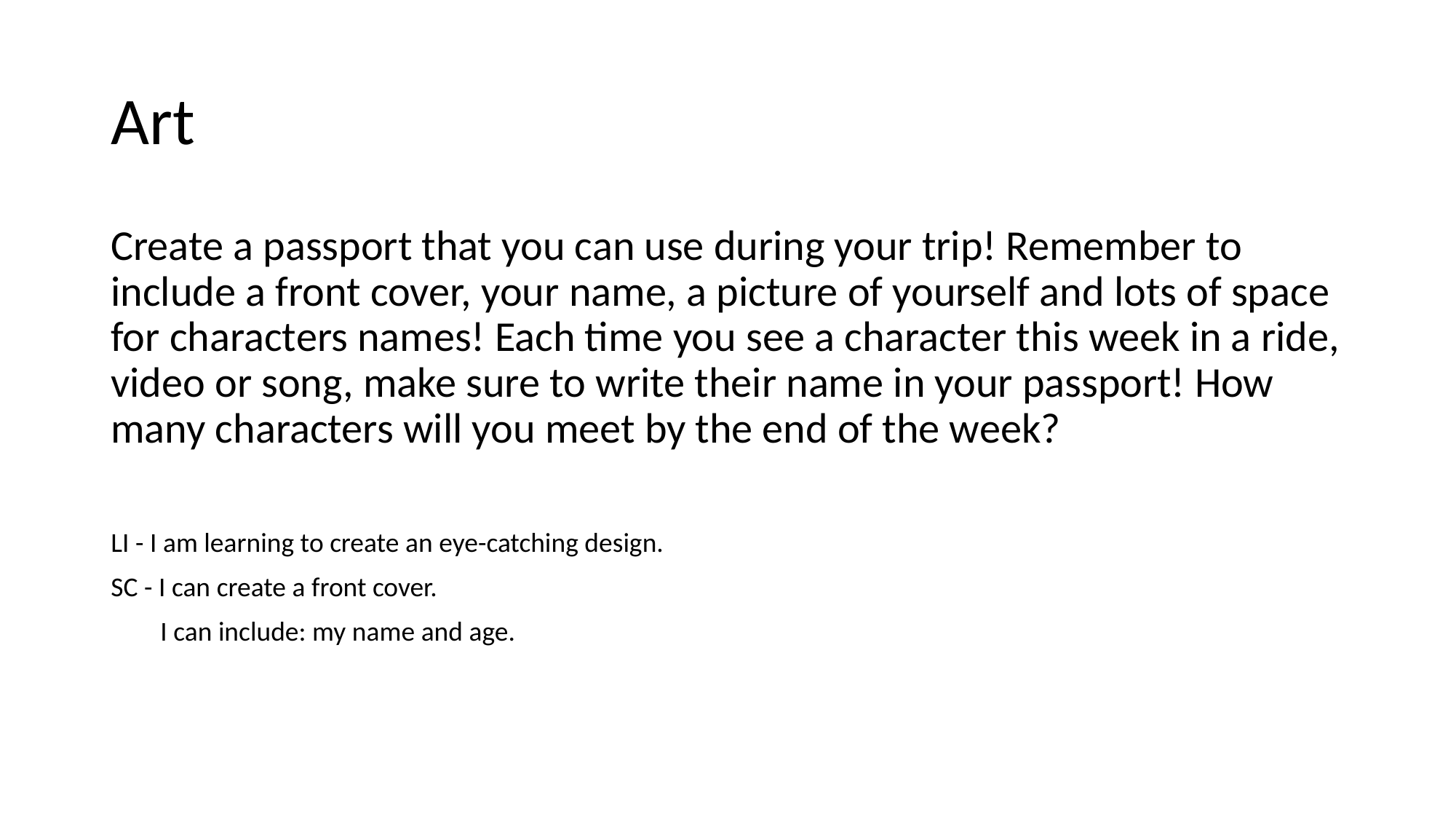

# Art
Create a passport that you can use during your trip! Remember to include a front cover, your name, a picture of yourself and lots of space for characters names! Each time you see a character this week in a ride, video or song, make sure to write their name in your passport! How many characters will you meet by the end of the week?

LI - I am learning to create an eye-catching design.
SC - I can create a front cover.
        I can include: my name and age.